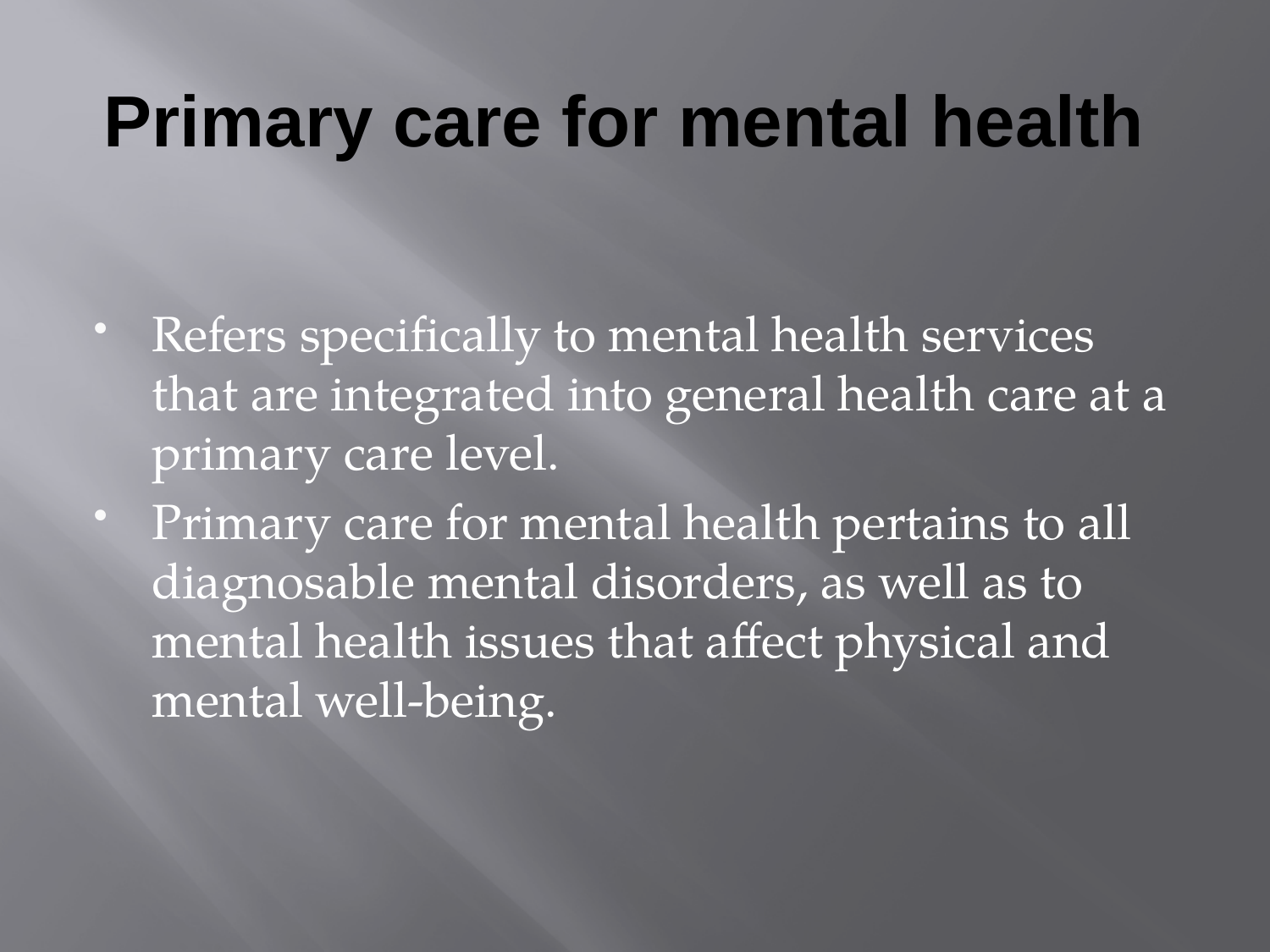

# Primary care for mental health
Refers specifically to mental health services that are integrated into general health care at a primary care level.
Primary care for mental health pertains to all diagnosable mental disorders, as well as to mental health issues that affect physical and mental well-being.